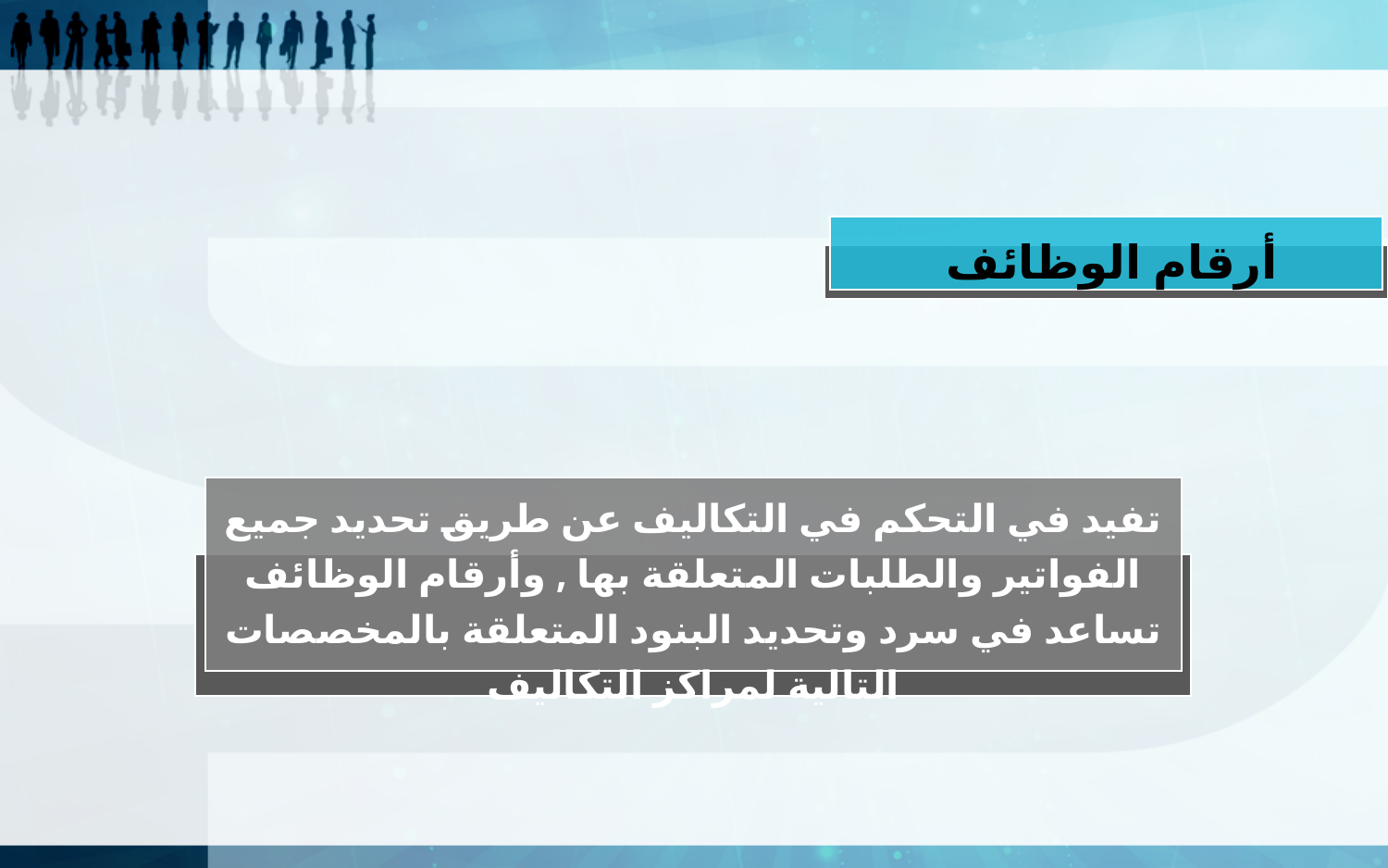

أرقام الوظائف

تفيد في التحكم في التكاليف عن طريق تحديد جميع الفواتير والطلبات المتعلقة بها , وأرقام الوظائف تساعد في سرد وتحديد البنود المتعلقة بالمخصصات التالية لمراكز التكاليف